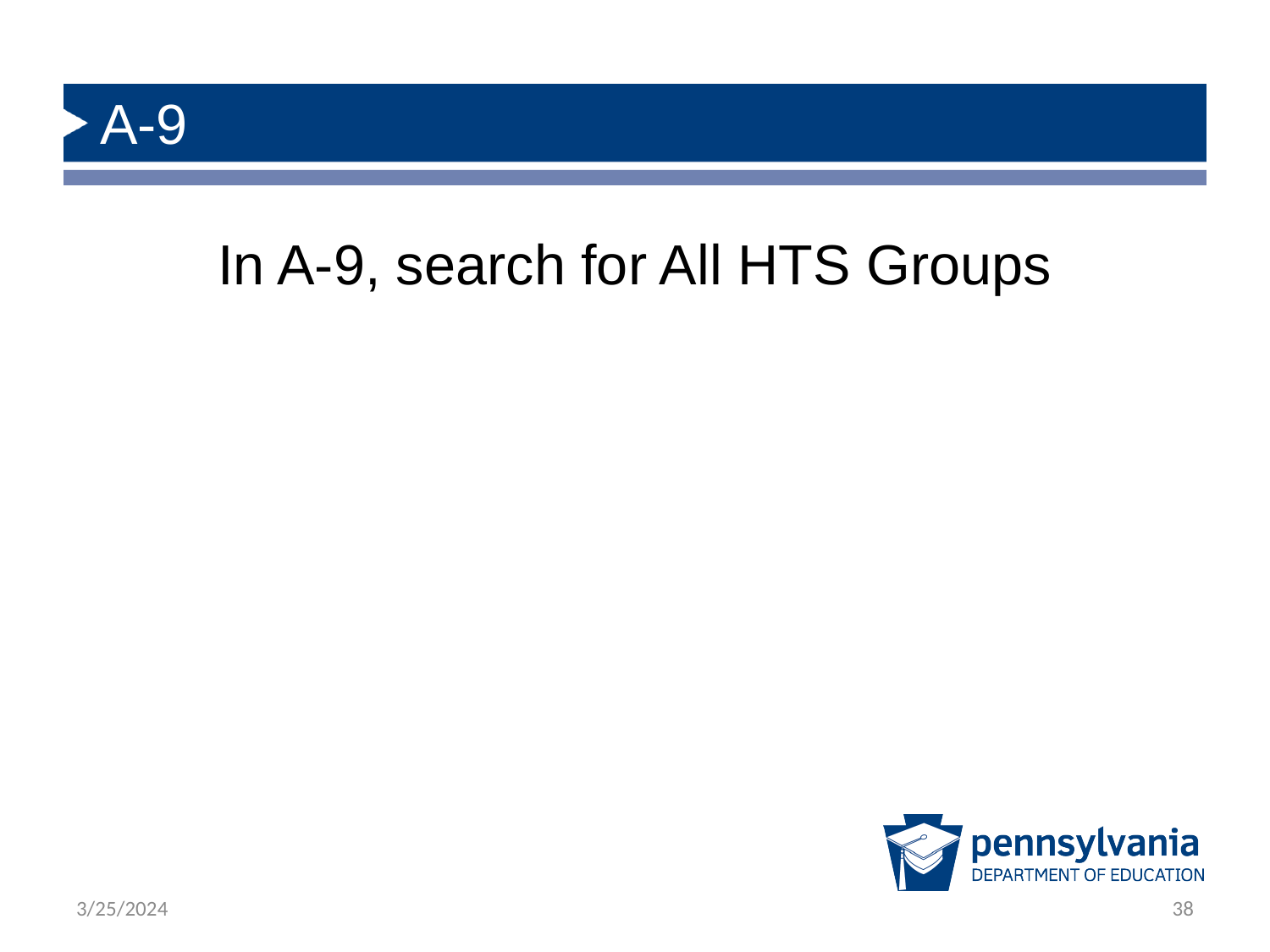

# A-9
In A-9, search for All HTS Groups
3/25/2024
38